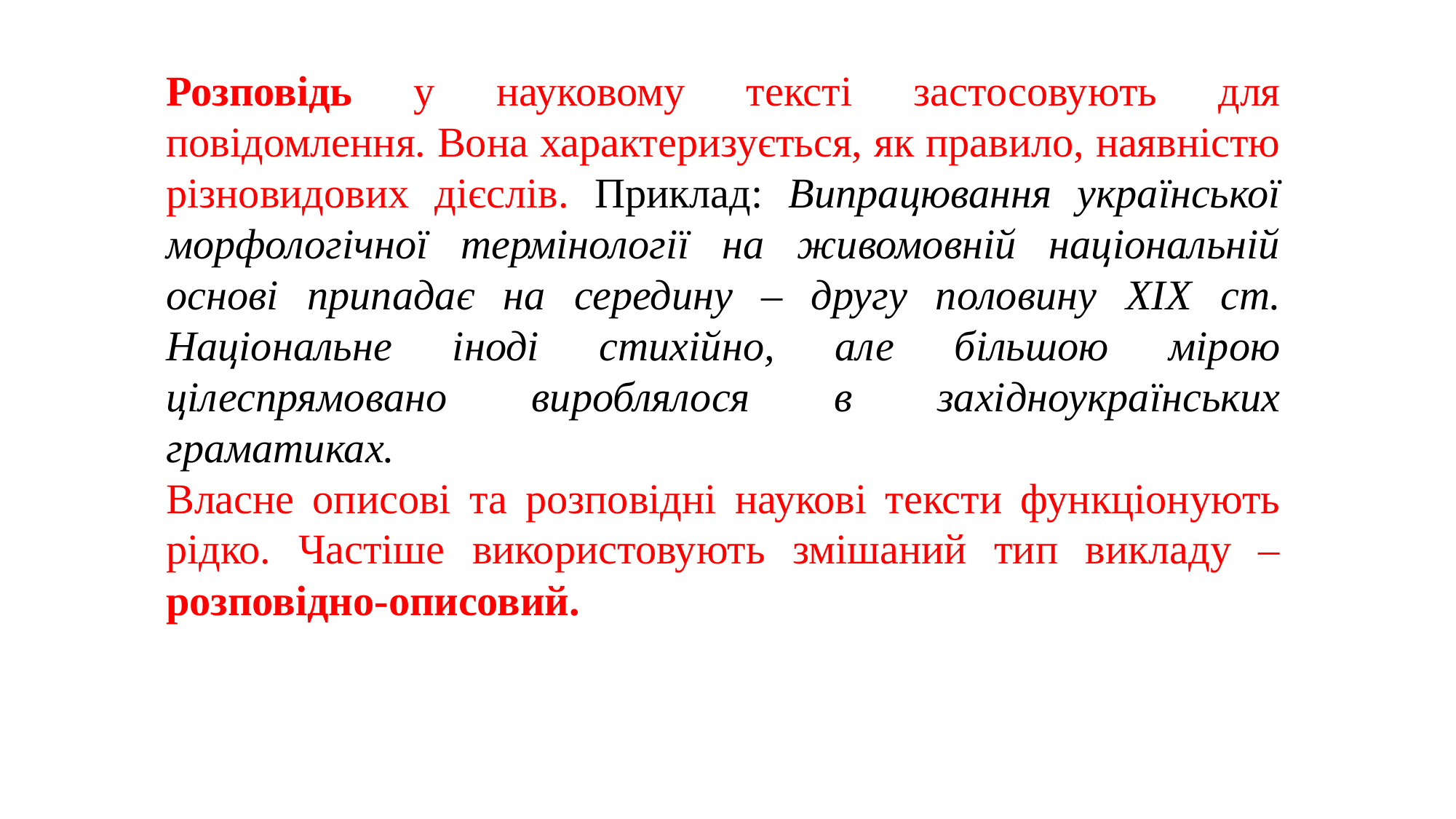

Розповідь у науковому тексті застосовують для повідомлення. Вона характеризується, як правило, наявністю різновидових дієслів. Приклад: Випрацювання української морфологічної термінології на живомовній національній основі припадає на середину – другу половину XIX ст. Національне іноді стихійно, але більшою мірою цілеспрямовано вироблялося в західноукраїнських граматиках.
Власне описові та розповідні наукові тексти функціонують рідко. Частіше використовують змішаний тип викладу – розповідно-описовий.